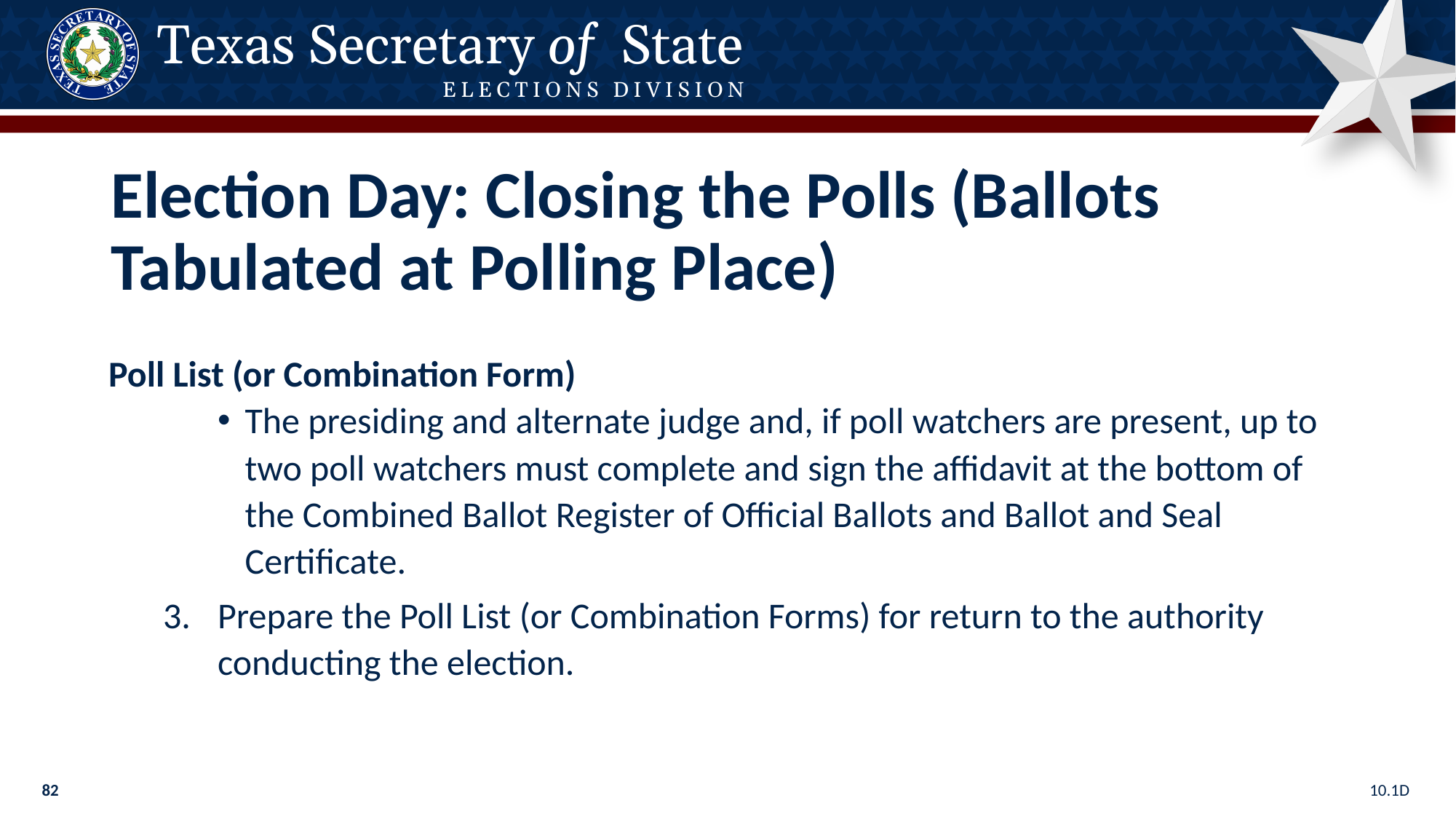

Election Day: Closing the Polls (Ballots Tabulated at Polling Place)
Poll List (or Combination Form)
The presiding and alternate judge and, if poll watchers are present, up to two poll watchers must complete and sign the affidavit at the bottom of the Combined Ballot Register of Official Ballots and Ballot and Seal Certificate.
Prepare the Poll List (or Combination Forms) for return to the authority conducting the election.

10.1D
82